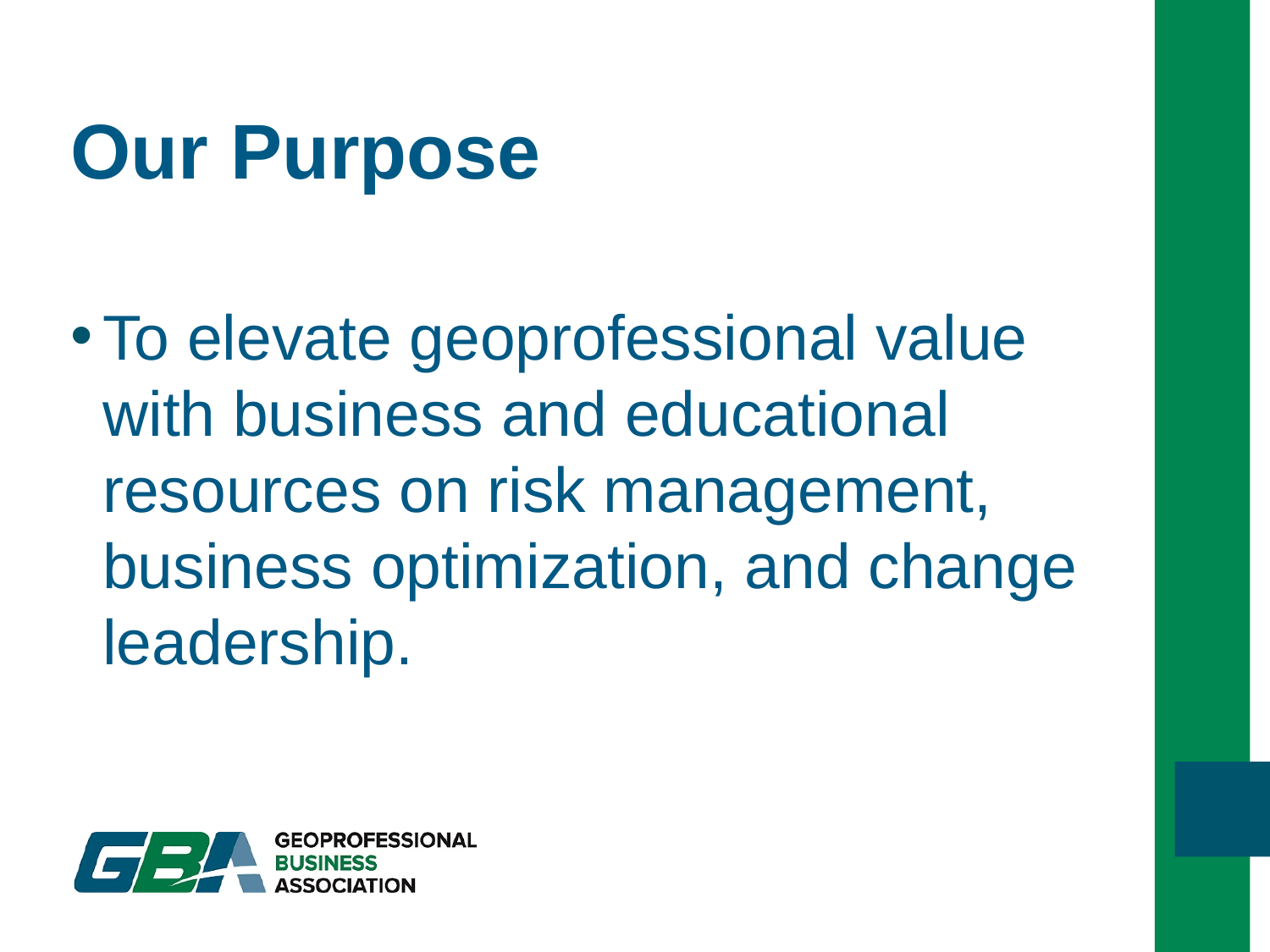

Our Purpose

To elevate geoprofessional value with business and educational resources on risk management, business optimization, and change leadership.